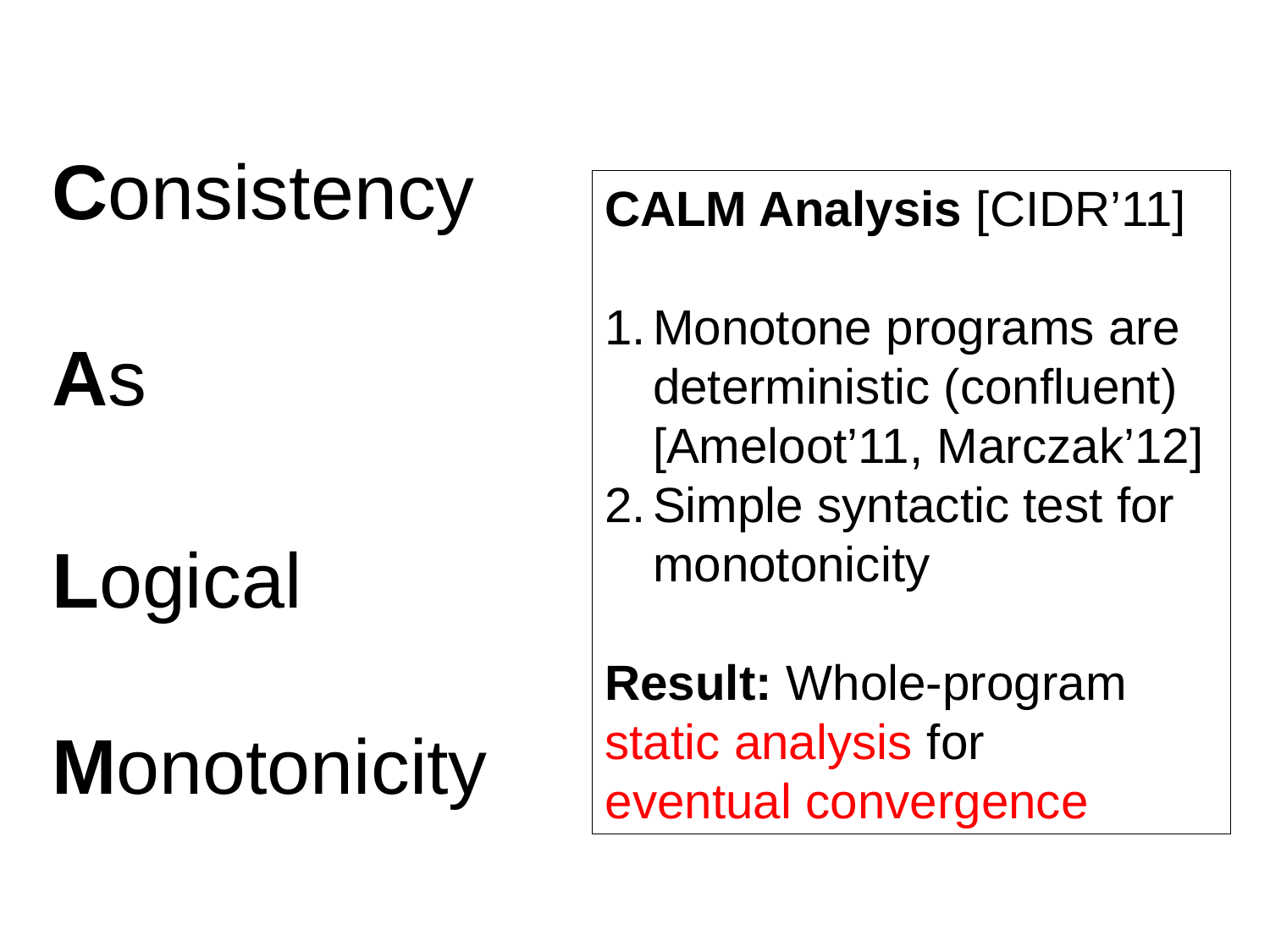

Consistency
As
Logical
Monotonicity

CALM Analysis [CIDR’11]

Monotone programs are deterministic (confluent) [Ameloot’11, Marczak’12]
Simple syntactic test for monotonicity

Result: Whole-program static analysis for
eventual convergence